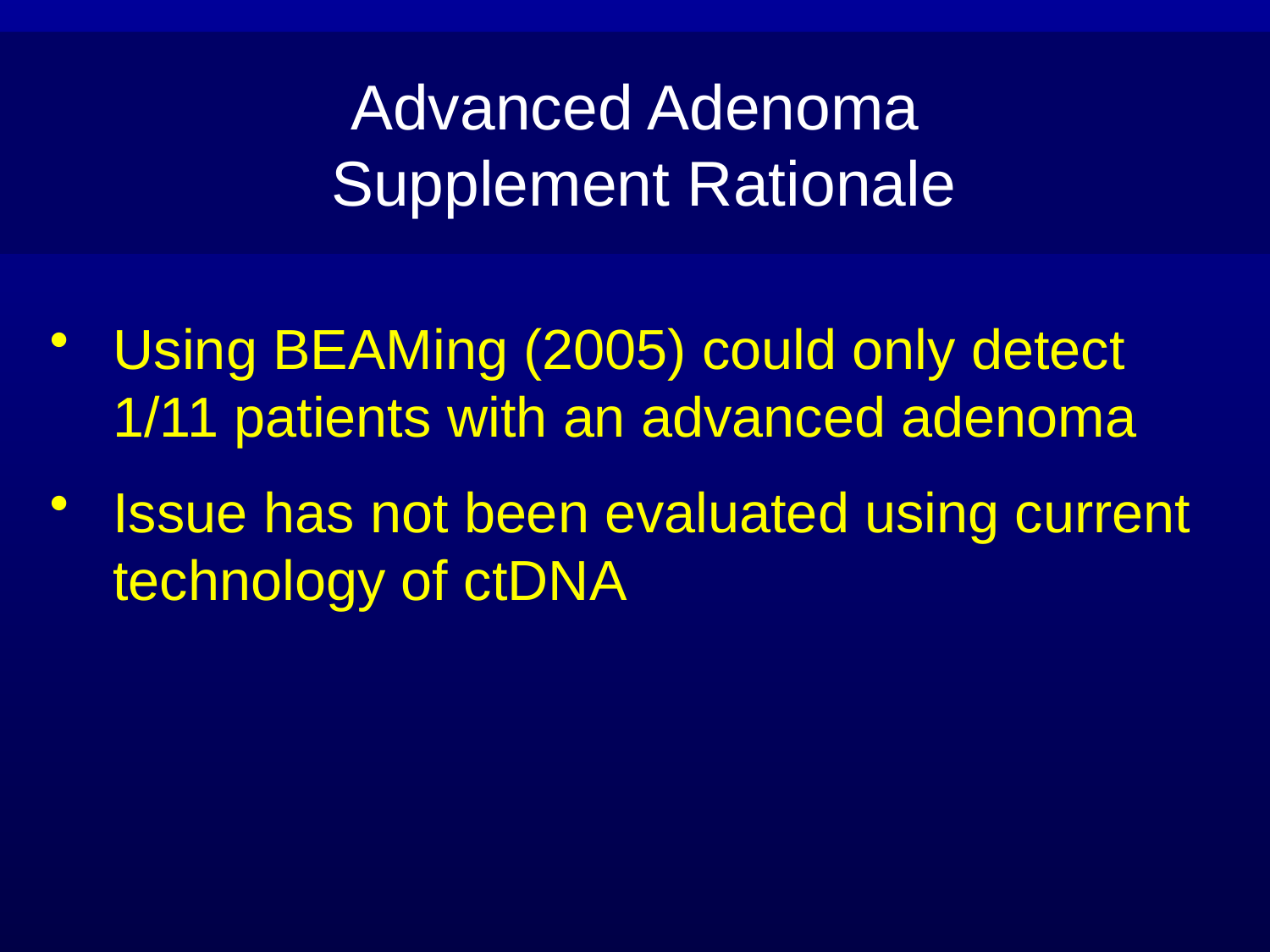

Advanced Adenoma
 Supplement Rationale
Using BEAMing (2005) could only detect 1/11 patients with an advanced adenoma
Issue has not been evaluated using current technology of ctDNA